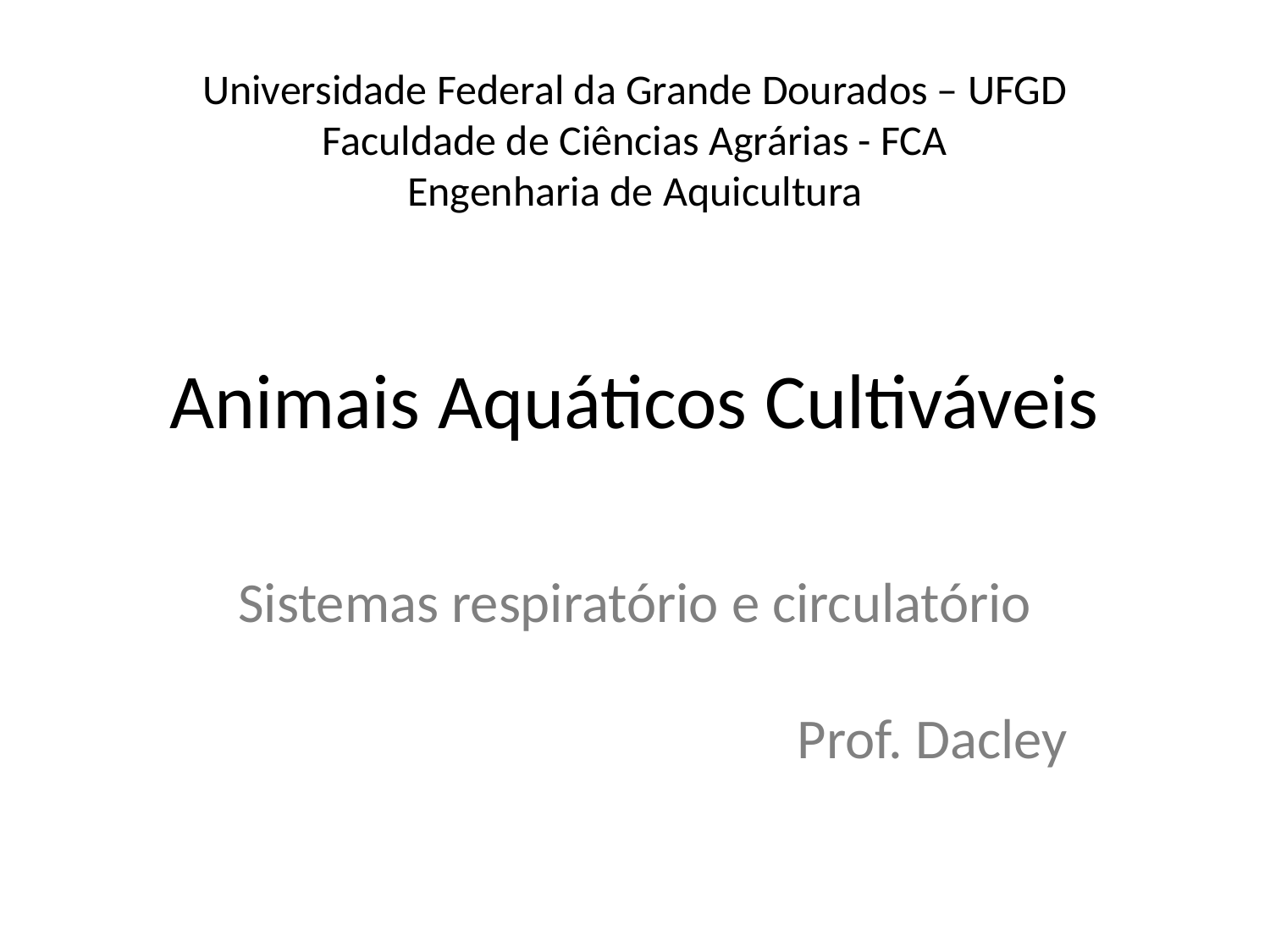

Universidade Federal da Grande Dourados – UFGD
Faculdade de Ciências Agrárias - FCA
Engenharia de Aquicultura
# Animais Aquáticos Cultiváveis
Sistemas respiratório e circulatório
Prof. Dacley